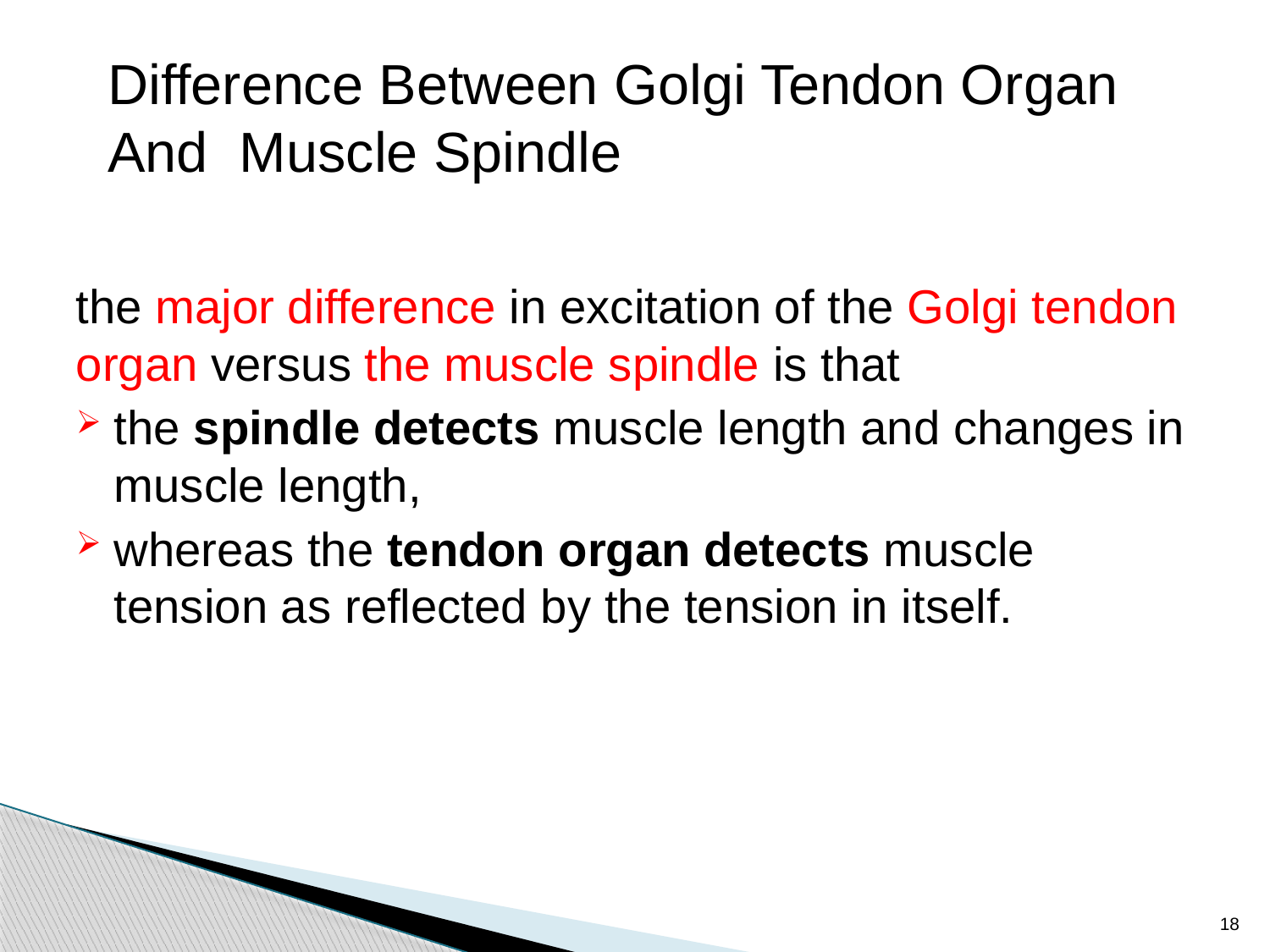

Difference Between Golgi Tendon Organ And  Muscle Spindle

the major difference in excitation of the Golgi tendon organ versus the muscle spindle is that
the spindle detects muscle length and changes in muscle length,
whereas the tendon organ detects muscle tension as reflected by the tension in itself.
18